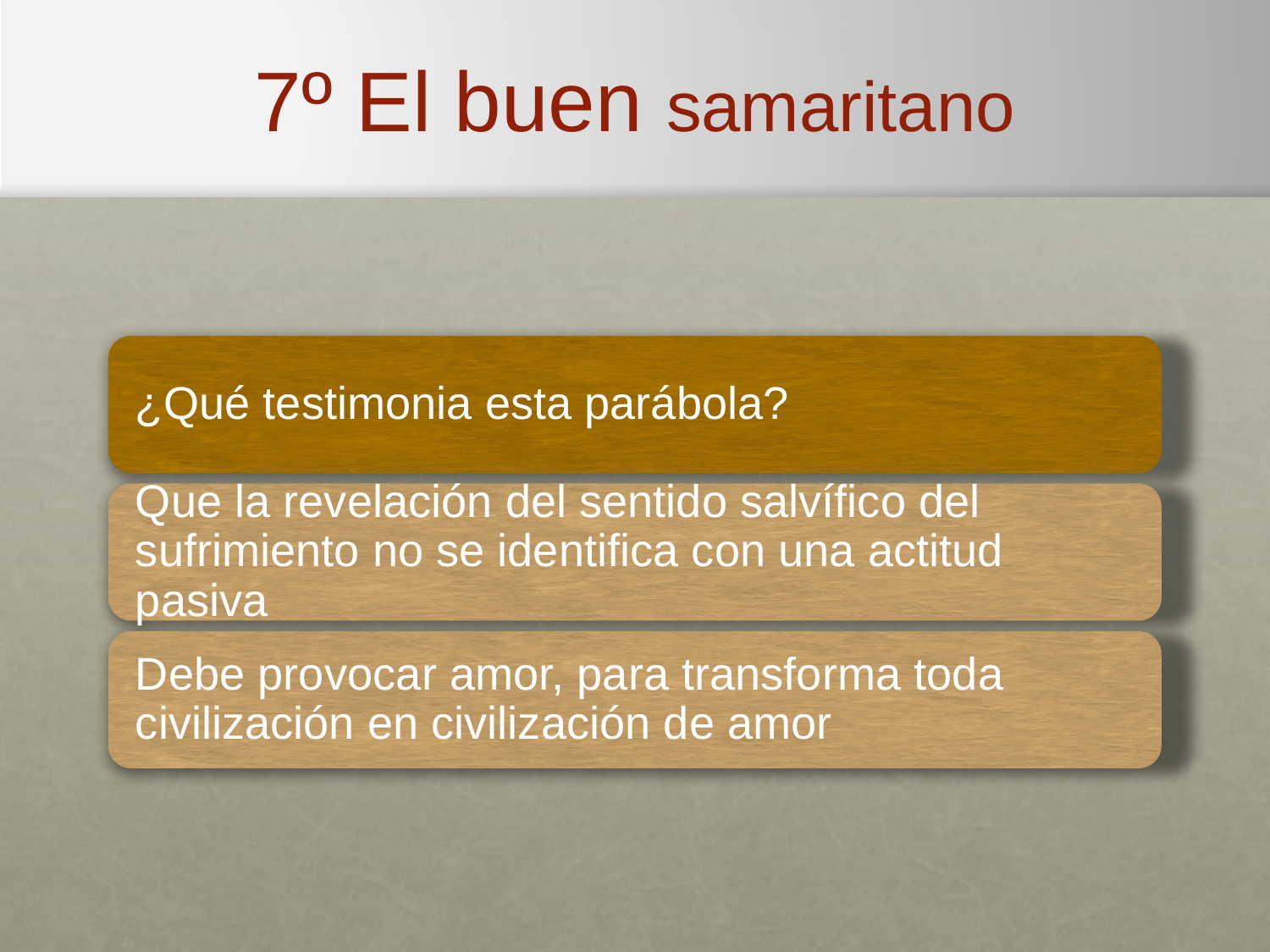

# 7º El buen samaritano
¿Qué testimonia esta parábola?
Que la revelación del sentido salvífico del sufrimiento no se identifica con una actitud pasiva
Debe provocar amor, para transforma toda civilización en civilización de amor